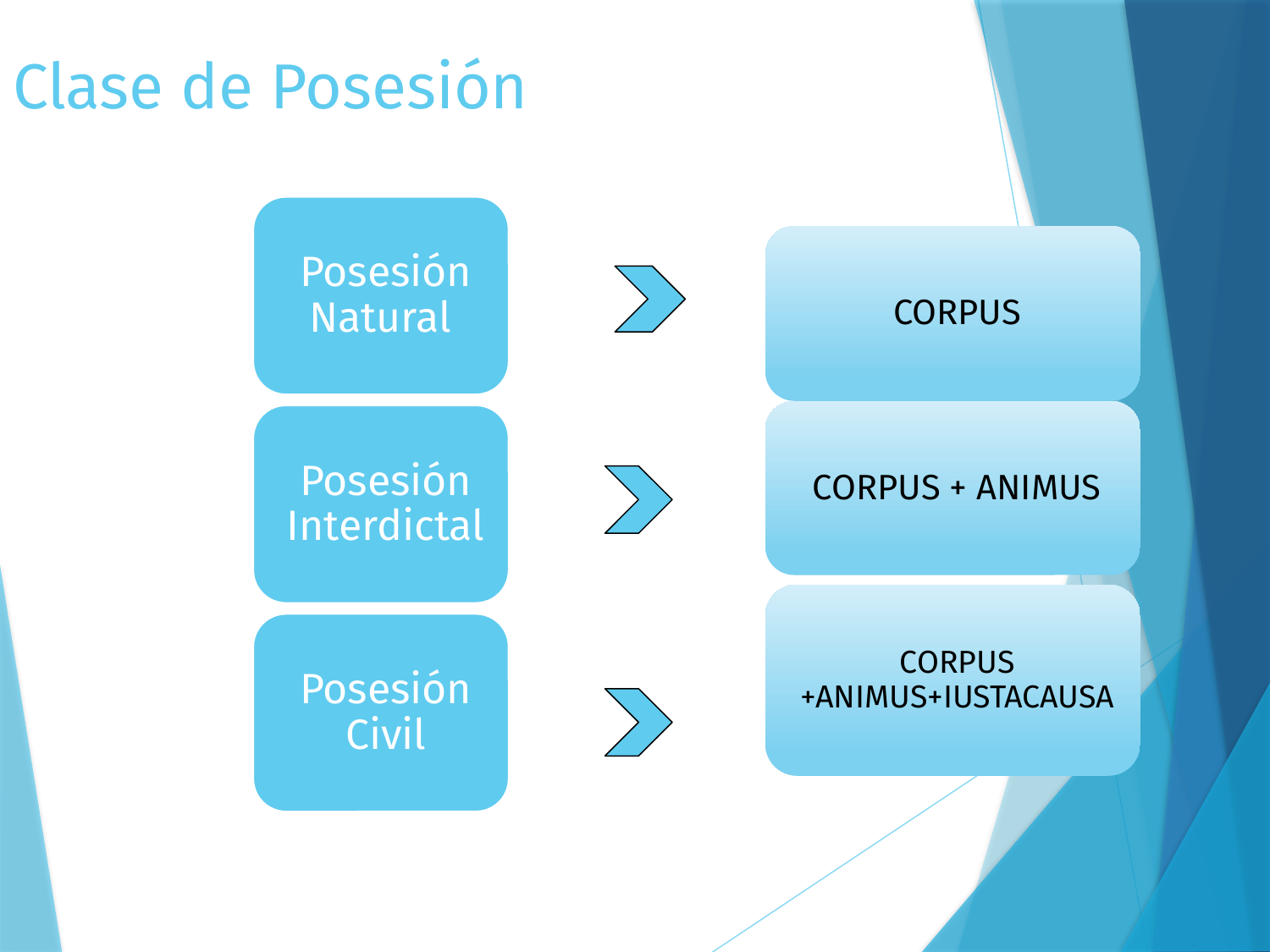

Clase de Posesión
Posesión Natural
Posesión Interdictal
Posesión Civil
CORPUS
CORPUS + ANIMUS
CORPUS +ANIMUS+IUSTACAUSA